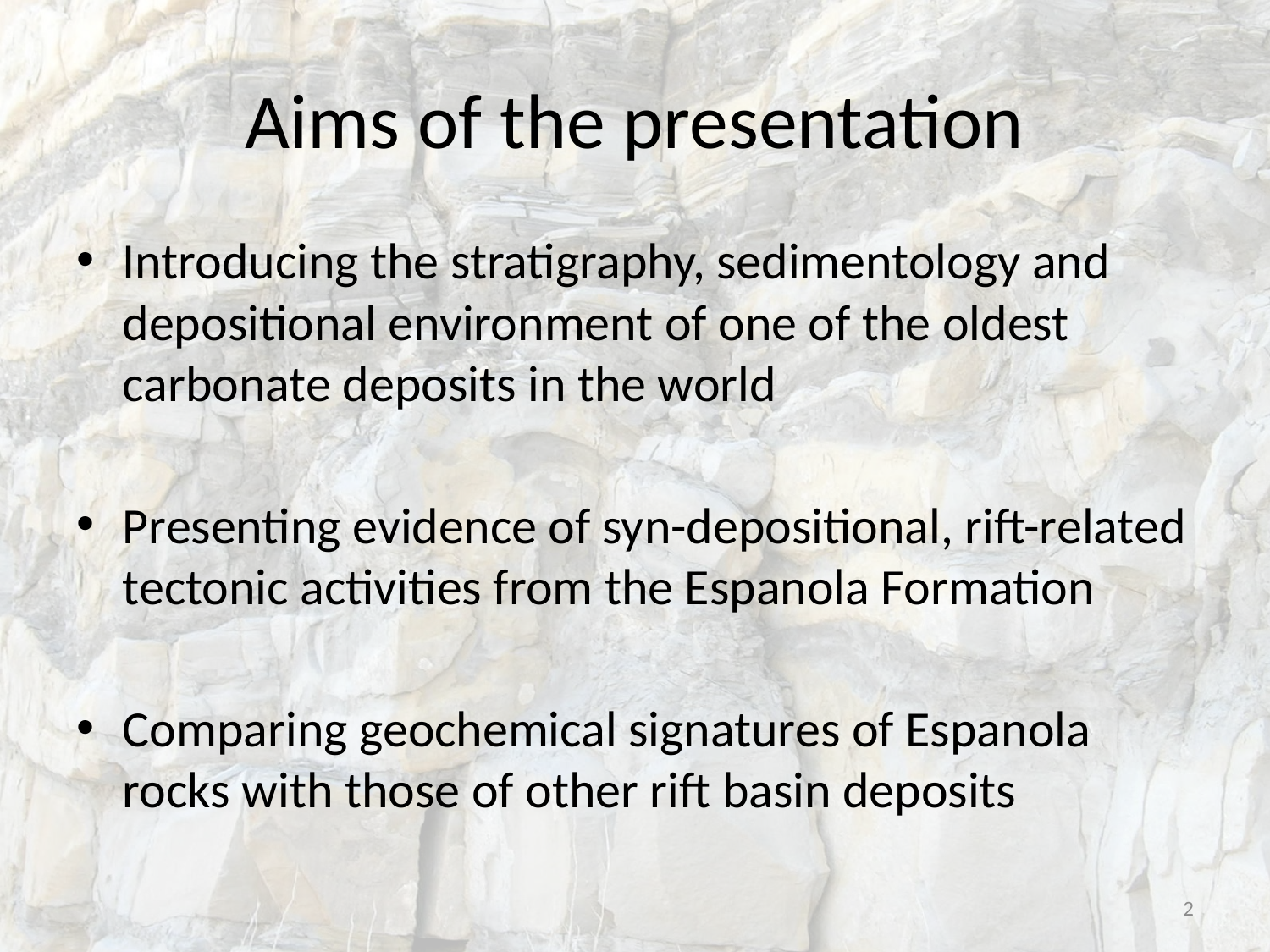

# Aims of the presentation
Introducing the stratigraphy, sedimentology and depositional environment of one of the oldest carbonate deposits in the world

Presenting evidence of syn-depositional, rift-related tectonic activities from the Espanola Formation

Comparing geochemical signatures of Espanola rocks with those of other rift basin deposits
2